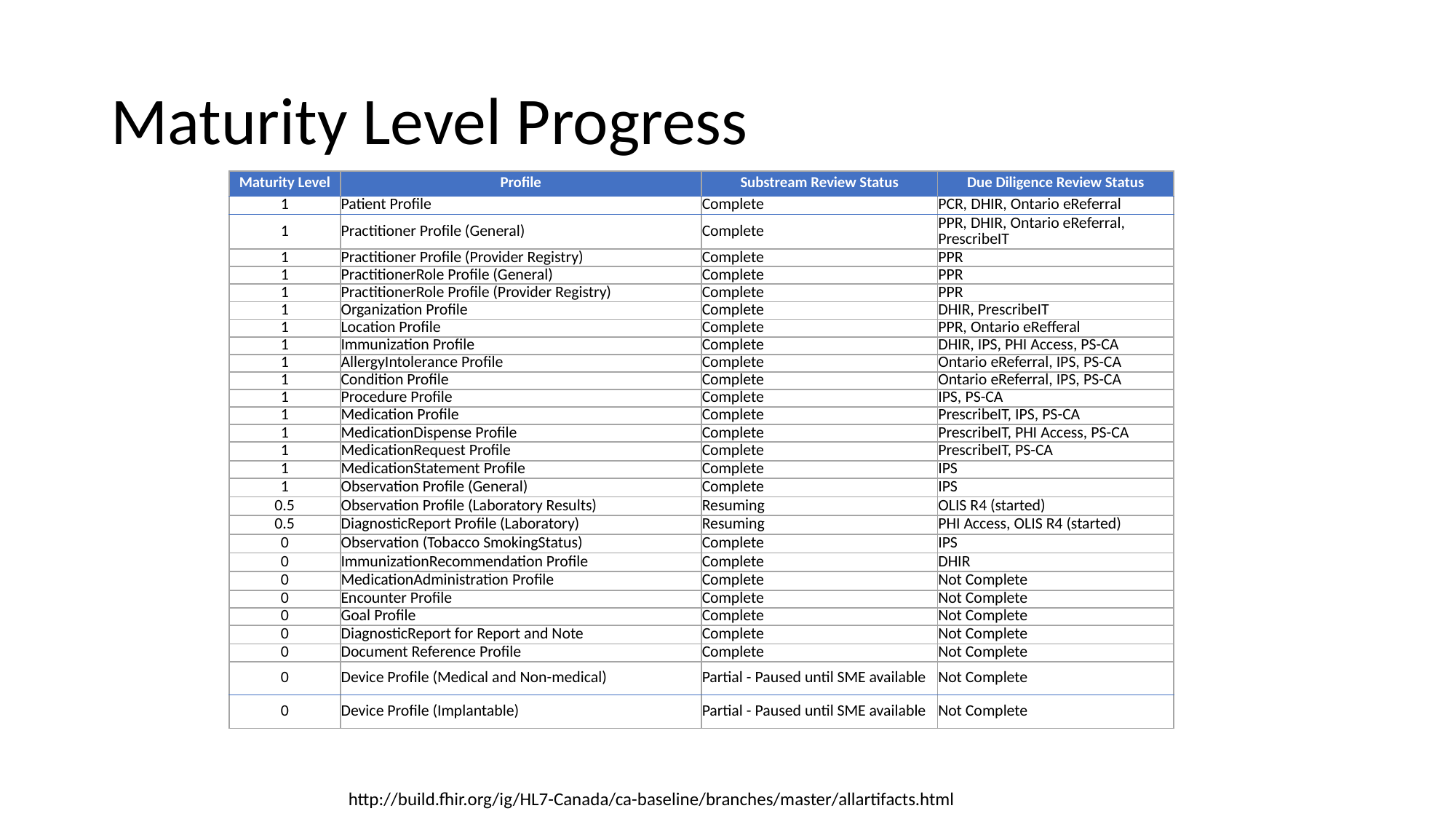

# Maturity Level Progress
| Maturity Level | Profile | Substream Review Status | Due Diligence Review Status |
| --- | --- | --- | --- |
| 1 | Patient Profile | Complete | PCR, DHIR, Ontario eReferral |
| 1 | Practitioner Profile (General) | Complete | PPR, DHIR, Ontario eReferral, PrescribeIT |
| 1 | Practitioner Profile (Provider Registry) | Complete | PPR |
| 1 | PractitionerRole Profile (General) | Complete | PPR |
| 1 | PractitionerRole Profile (Provider Registry) | Complete | PPR |
| 1 | Organization Profile | Complete | DHIR, PrescribeIT |
| 1 | Location Profile | Complete | PPR, Ontario eRefferal |
| 1 | Immunization Profile | Complete | DHIR, IPS, PHI Access, PS-CA |
| 1 | AllergyIntolerance Profile | Complete | Ontario eReferral, IPS, PS-CA |
| 1 | Condition Profile | Complete | Ontario eReferral, IPS, PS-CA |
| 1 | Procedure Profile | Complete | IPS, PS-CA |
| 1 | Medication Profile | Complete | PrescribeIT, IPS, PS-CA |
| 1 | MedicationDispense Profile | Complete | PrescribeIT, PHI Access, PS-CA |
| 1 | MedicationRequest Profile | Complete | PrescribeIT, PS-CA |
| 1 | MedicationStatement Profile | Complete | IPS |
| 1 | Observation Profile (General) | Complete | IPS |
| 0.5 | Observation Profile (Laboratory Results) | Resuming | OLIS R4 (started) |
| 0.5 | DiagnosticReport Profile (Laboratory) | Resuming | PHI Access, OLIS R4 (started) |
| 0 | Observation (Tobacco SmokingStatus) | Complete | IPS |
| 0 | ImmunizationRecommendation Profile | Complete | DHIR |
| 0 | MedicationAdministration Profile | Complete | Not Complete |
| 0 | Encounter Profile | Complete | Not Complete |
| 0 | Goal Profile | Complete | Not Complete |
| 0 | DiagnosticReport for Report and Note | Complete | Not Complete |
| 0 | Document Reference Profile | Complete | Not Complete |
| 0 | Device Profile (Medical and Non-medical) | Partial - Paused until SME available | Not Complete |
| 0 | Device Profile (Implantable) | Partial - Paused until SME available | Not Complete |
http://build.fhir.org/ig/HL7-Canada/ca-baseline/branches/master/allartifacts.html